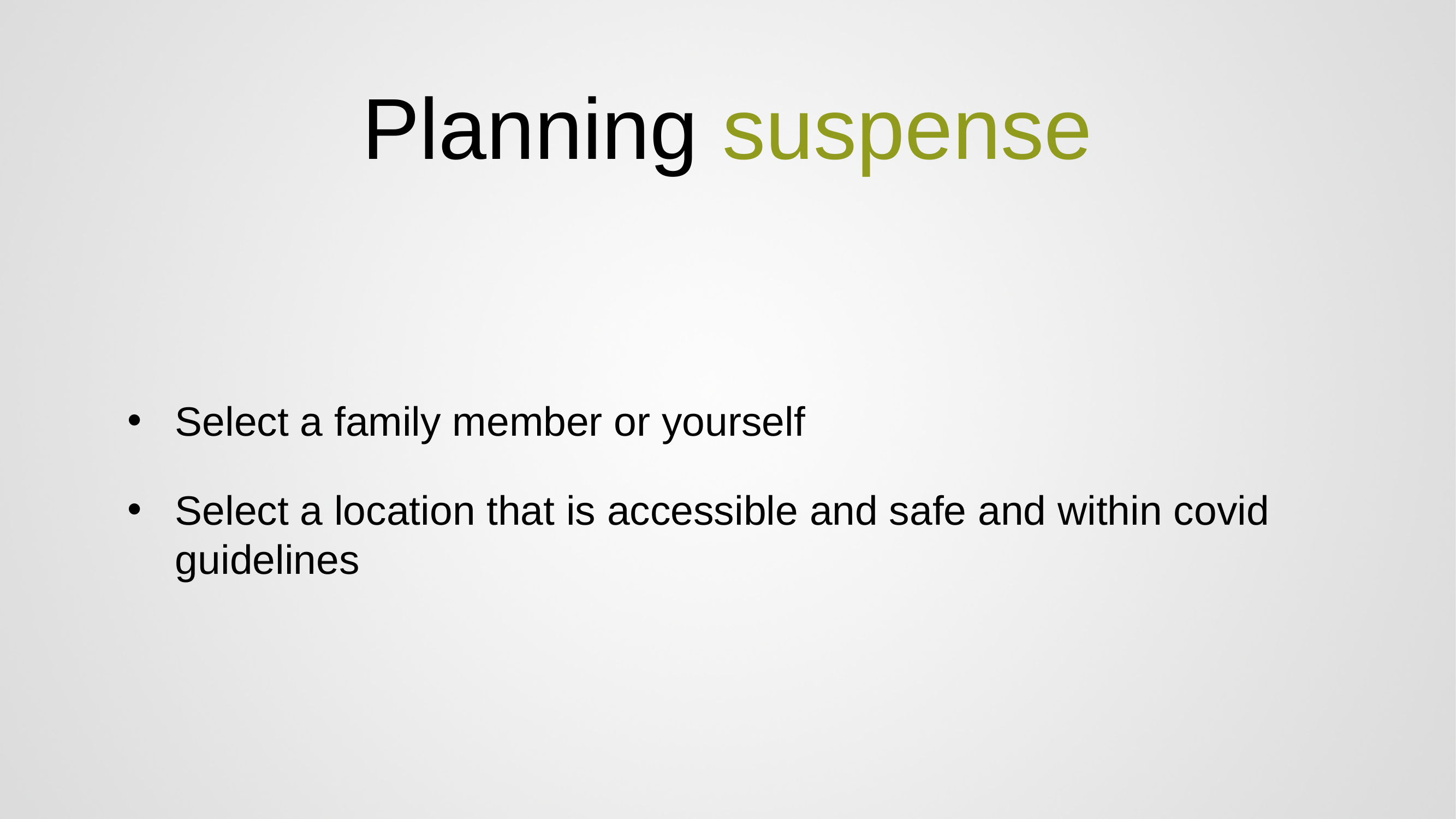

# Planning suspense
Select a family member or yourself
Select a location that is accessible and safe and within covid guidelines